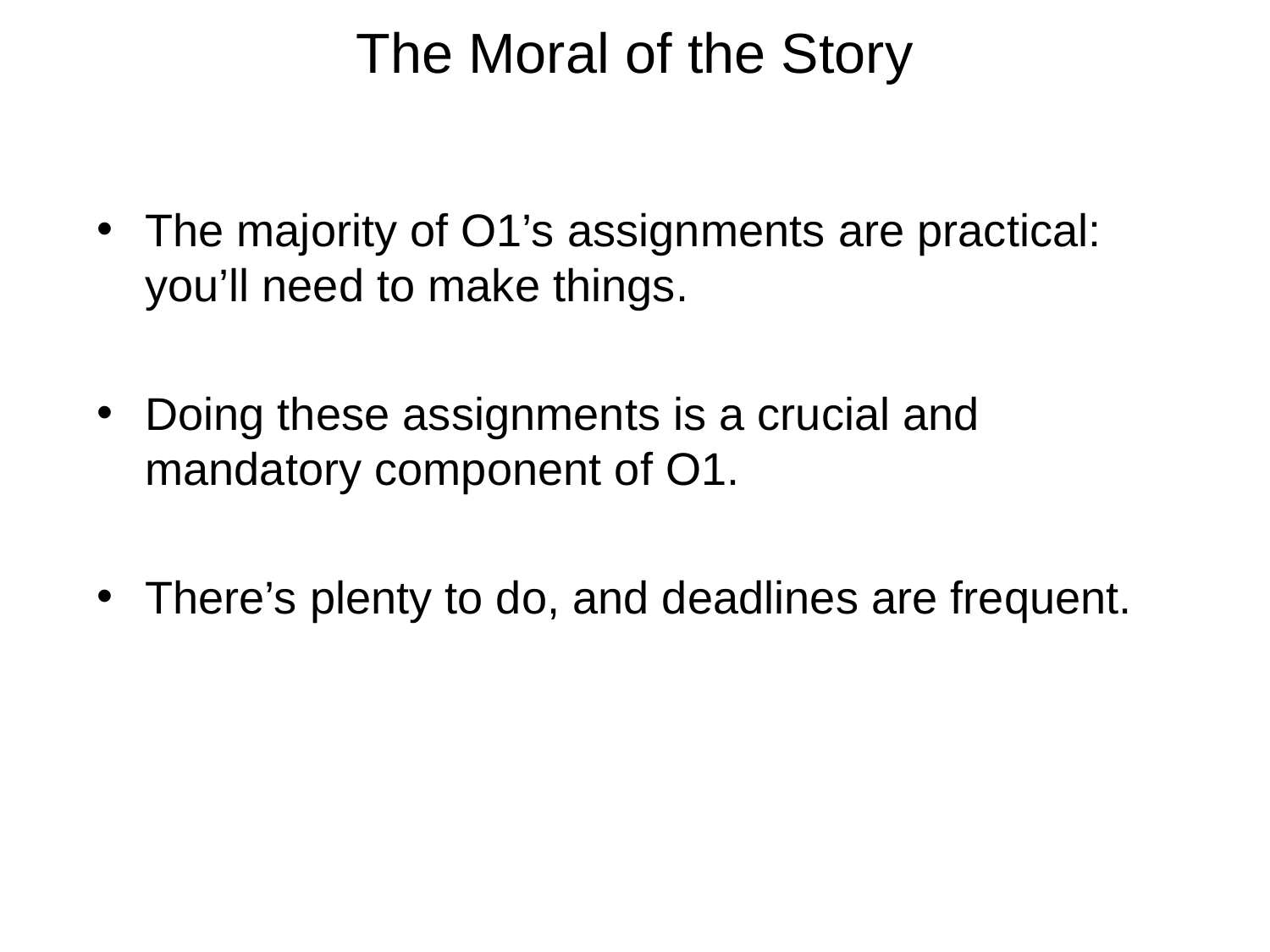

# The Moral of the Story

The majority of O1’s assignments are practical: you’ll need to make things.

Doing these assignments is a crucial and mandatory component of O1.

There’s plenty to do, and deadlines are frequent.